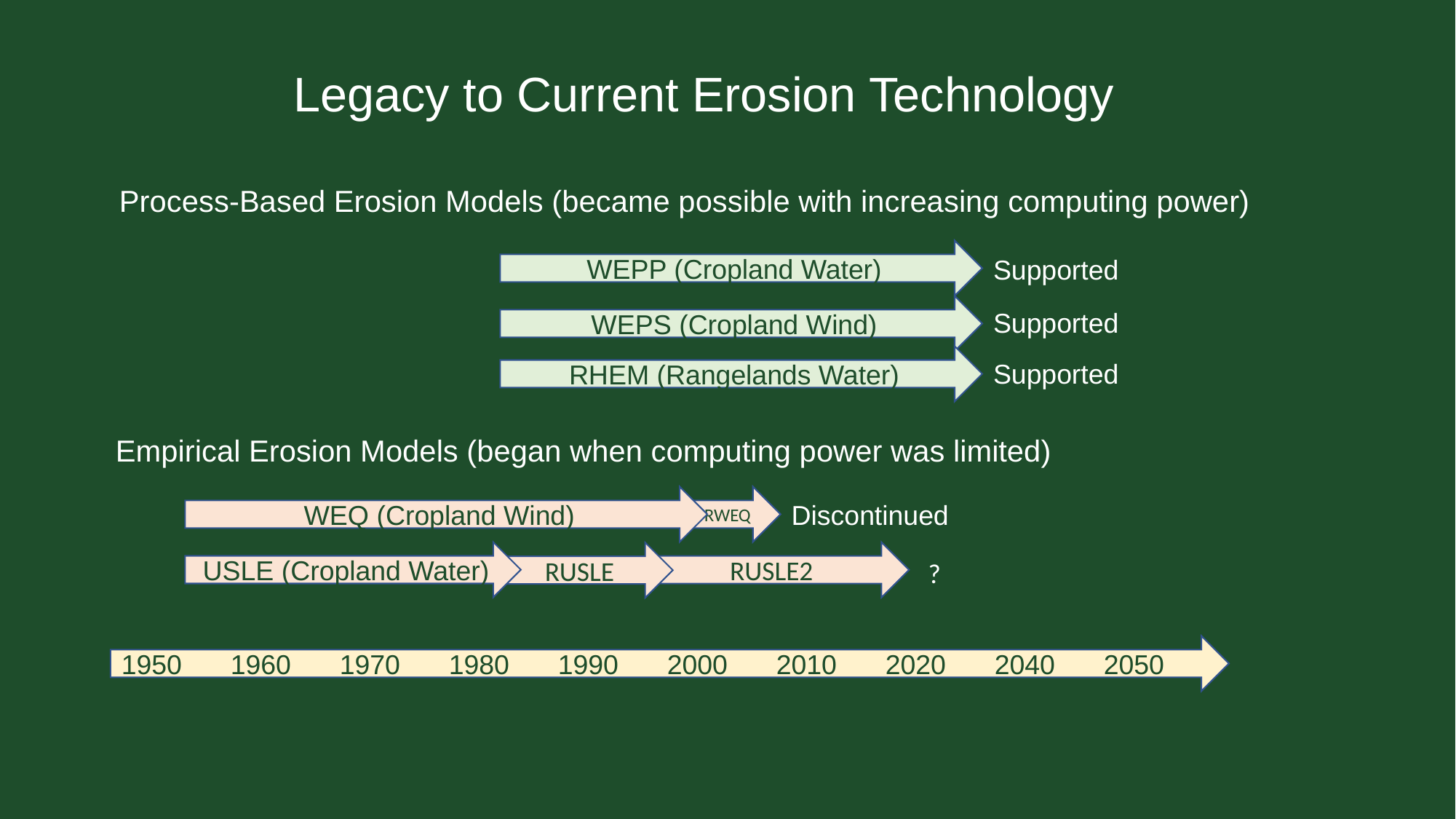

Legacy to Current Erosion Technology
Process-Based Erosion Models (became possible with increasing computing power)
WEPP (Cropland Water)
Supported
WEPS (Cropland Wind)
Supported
RHEM (Rangelands Water)
Supported
Empirical Erosion Models (began when computing power was limited)
WEQ (Cropland Wind)
RWEQ
Discontinued
USLE (Cropland Water)
RUSLE2
RUSLE
?
1950	1960	1970	1980	1990	2000	2010	2020	2040	2050